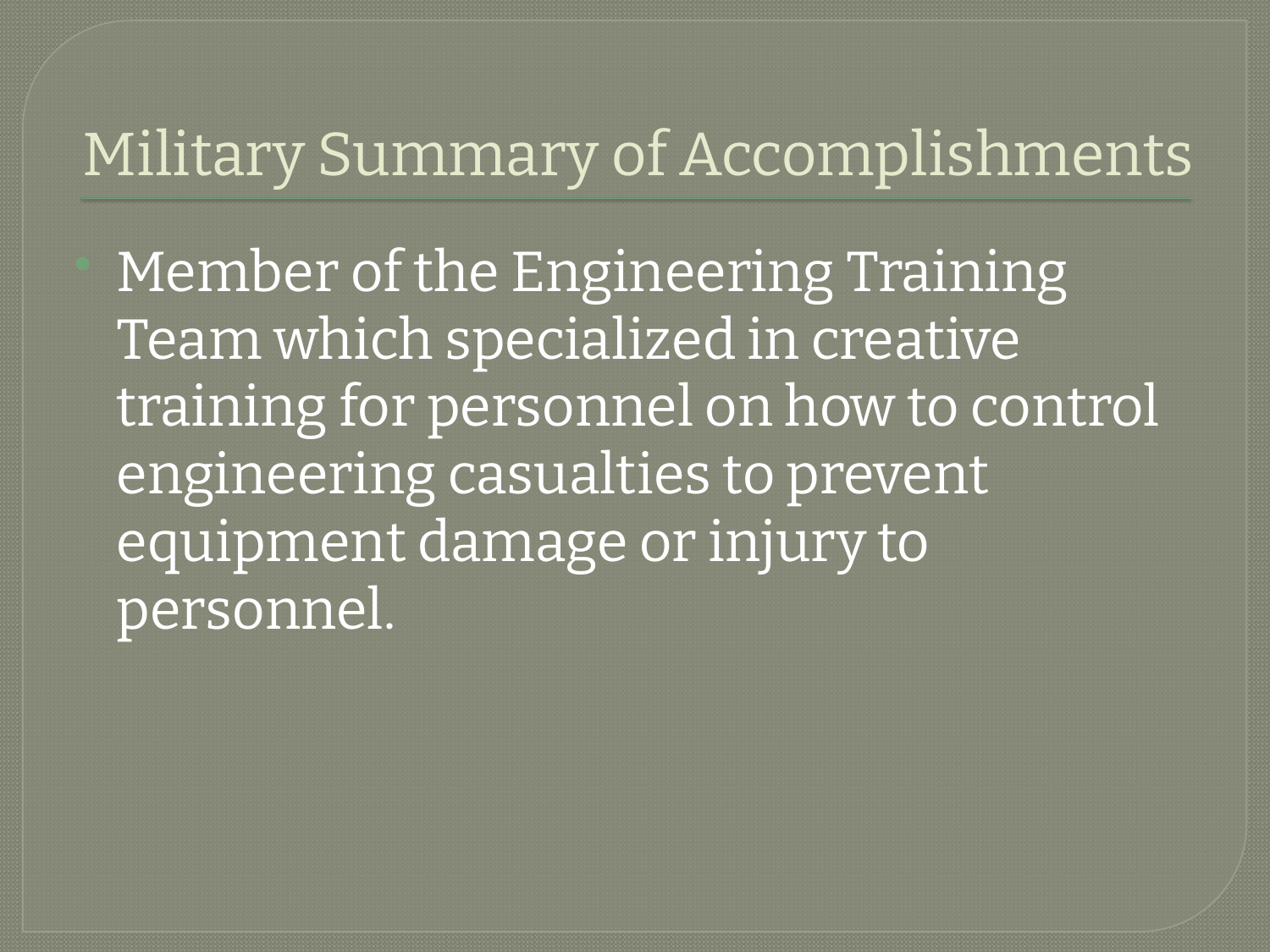

# Military Summary of Accomplishments
Member of the Engineering Training Team which specialized in creative training for personnel on how to control engineering casualties to prevent equipment damage or injury to personnel.